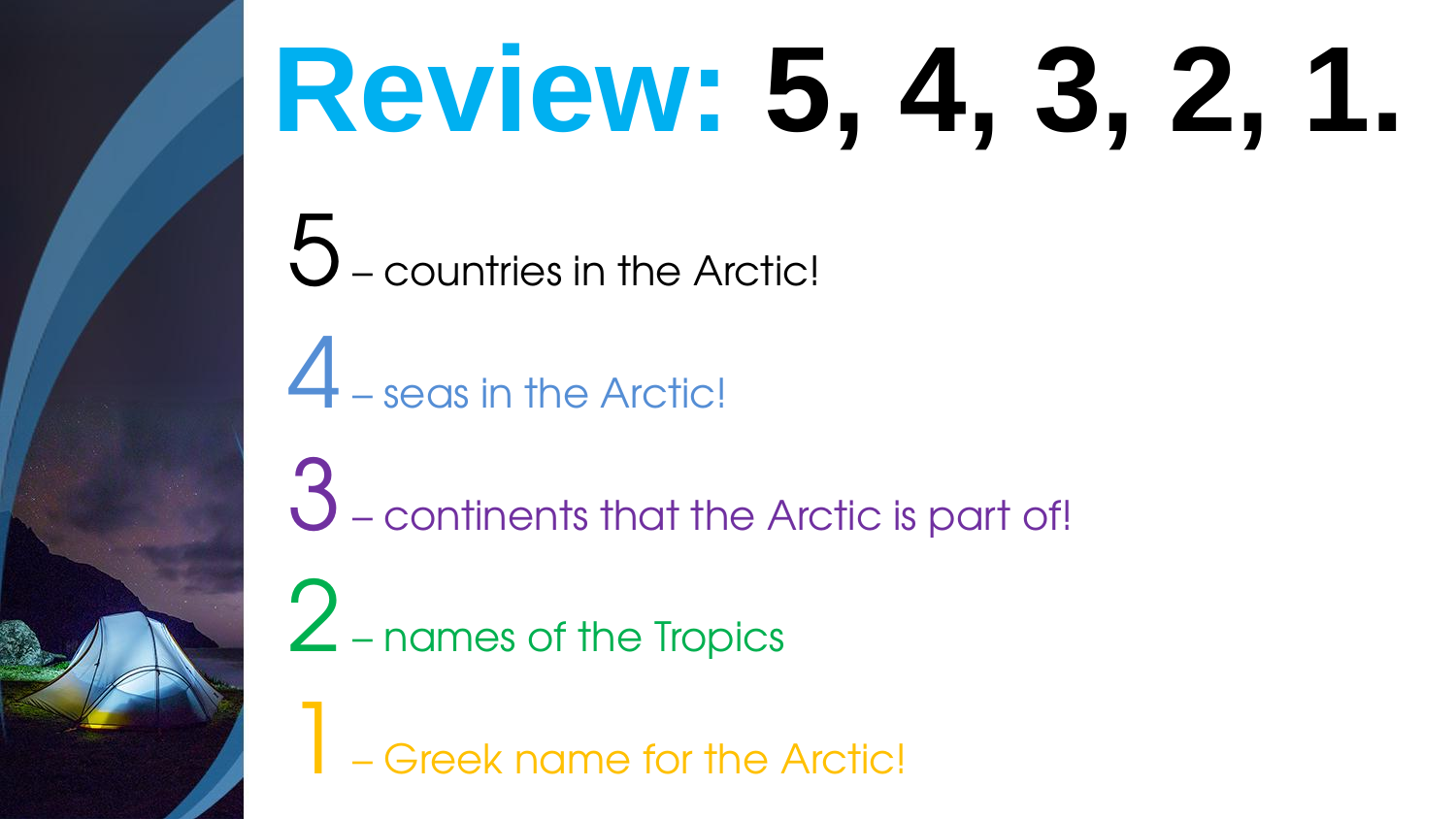

# Review: 5, 4, 3, 2, 1.
5 – countries in the Arctic!
4 – seas in the Arctic!
3 – continents that the Arctic is part of!
2 – names of the Tropics
1 – Greek name for the Arctic!